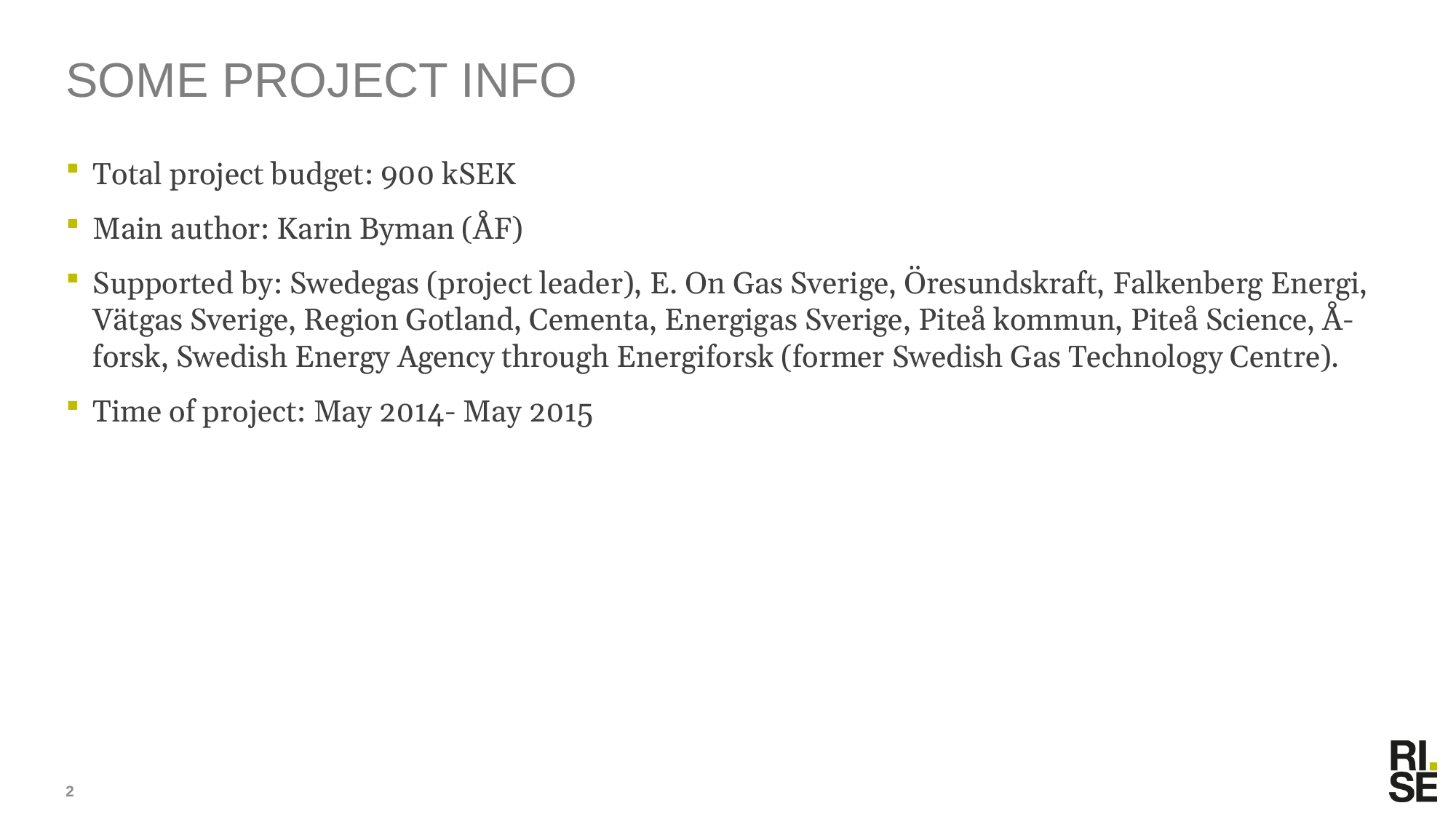

# SOME PROJECT INFO
Total project budget: 900 kSEK
Main author: Karin Byman (ÅF)
Supported by: Swedegas (project leader), E. On Gas Sverige, Öresundskraft, Falkenberg Energi, Vätgas Sverige, Region Gotland, Cementa, Energigas Sverige, Piteå kommun, Piteå Science, Å-forsk, Swedish Energy Agency through Energiforsk (former Swedish Gas Technology Centre).
Time of project: May 2014- May 2015

2